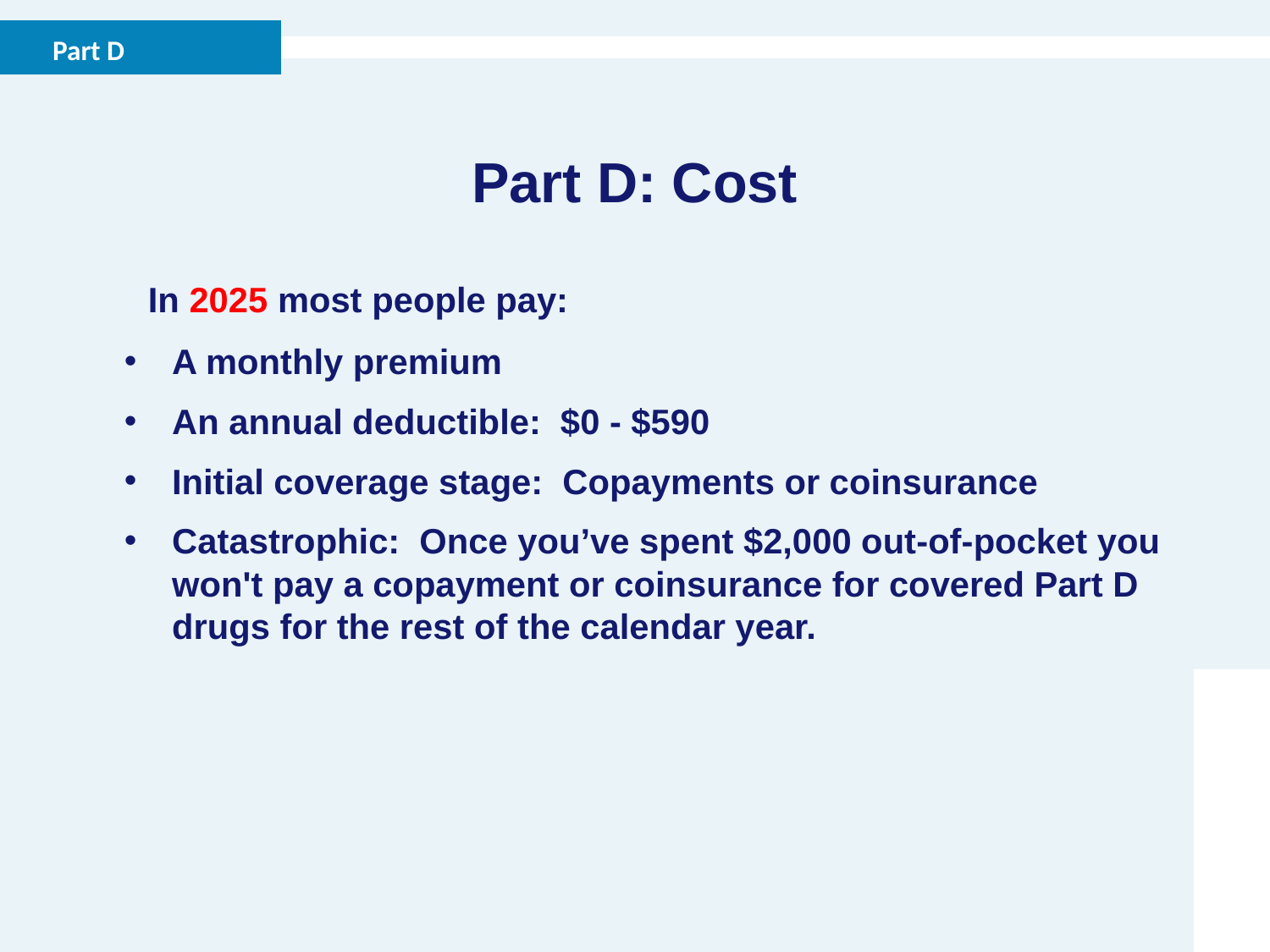

Part D

Part D: Cost
	In 2025 most people pay:
A monthly premium
An annual deductible:  $0 - $590
Initial coverage stage:  Copayments or coinsurance
Catastrophic:  Once you’ve spent $2,000 out-of-pocket you won't pay a copayment or coinsurance for covered Part D drugs for the rest of the calendar year.